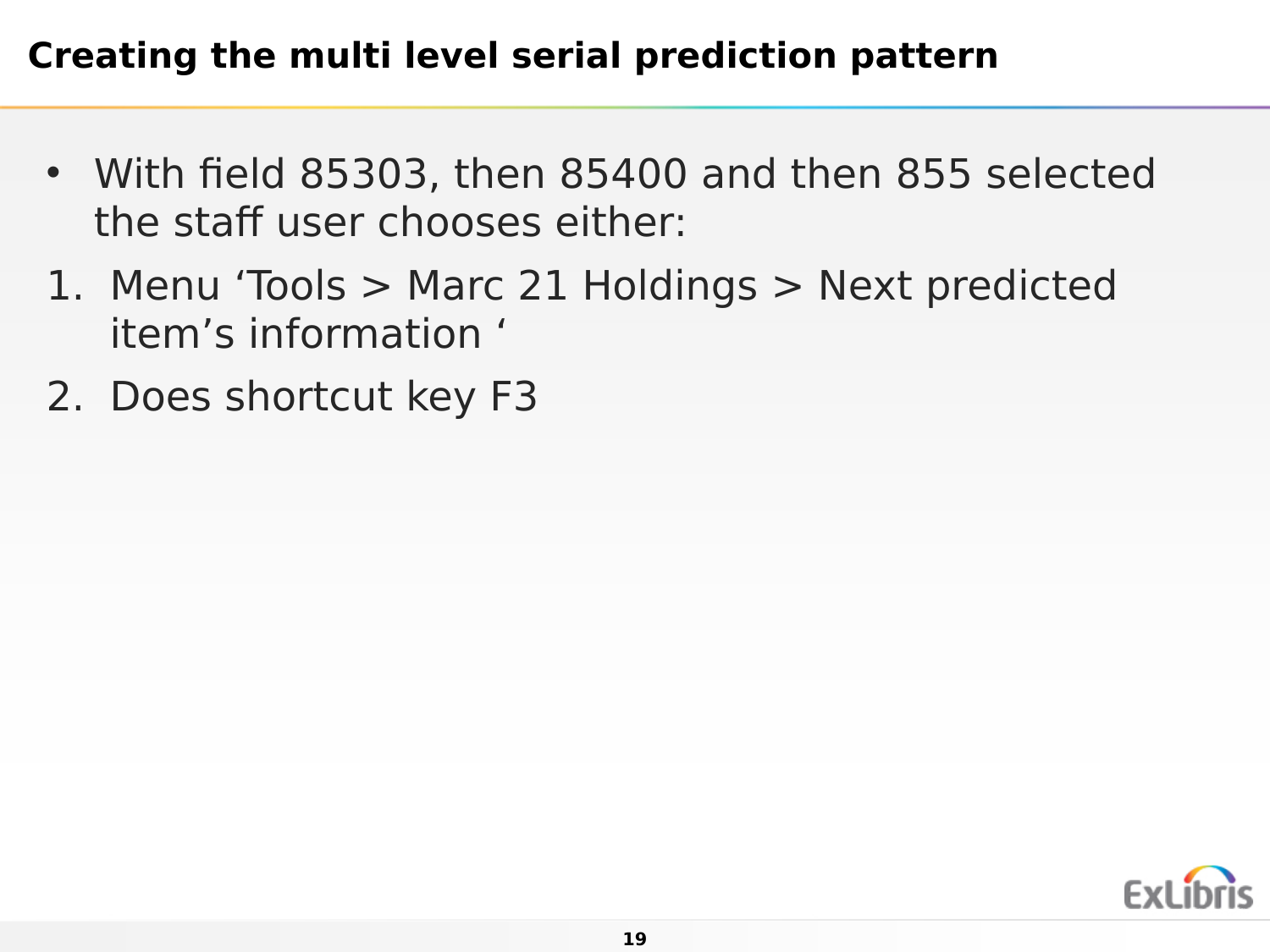

Creating the multi level serial prediction pattern
With field 85303, then 85400 and then 855 selected the staff user chooses either:
Menu ‘Tools > Marc 21 Holdings > Next predicted item’s information ‘
Does shortcut key F3